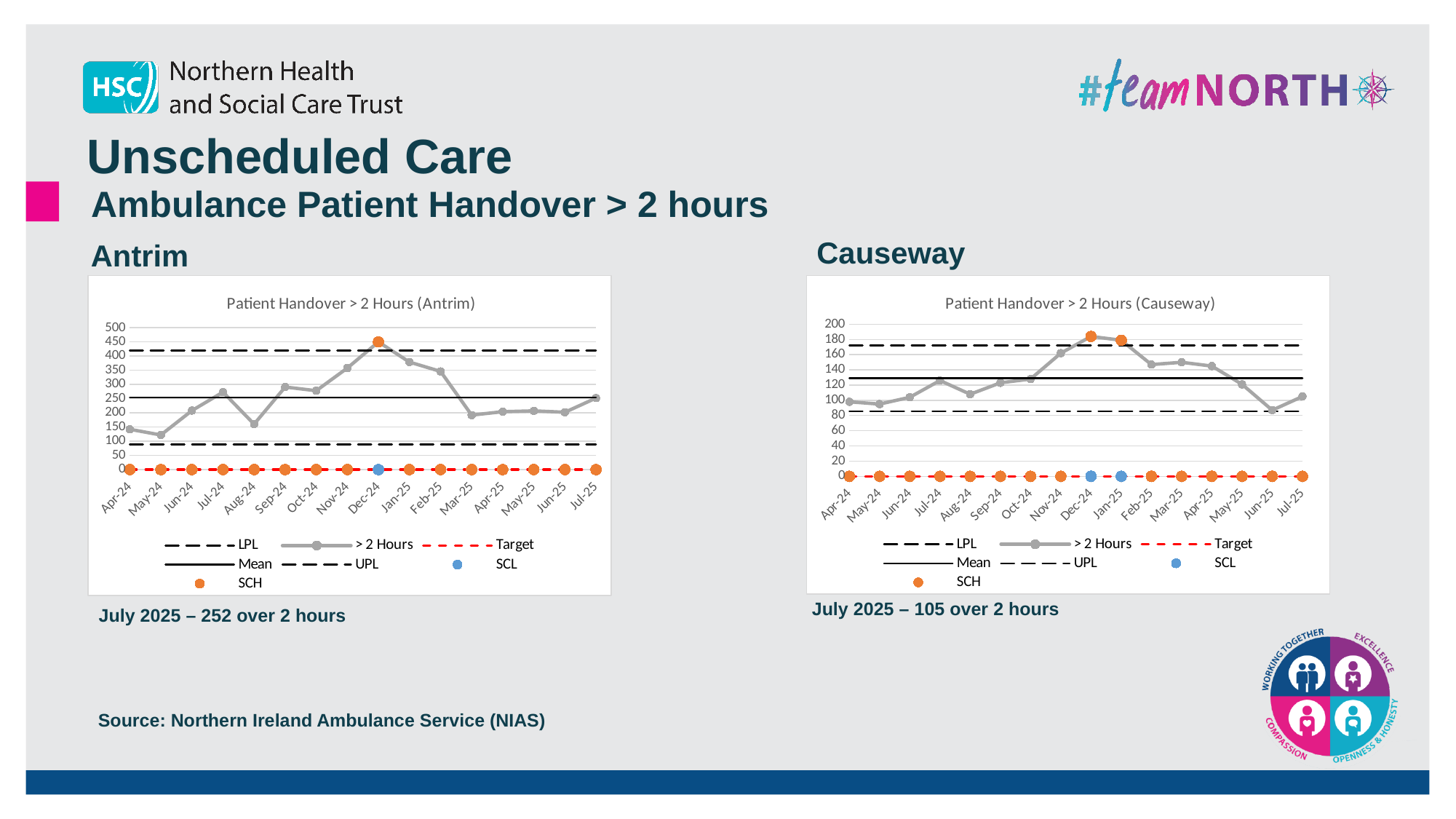

Unscheduled Care
Ambulance Patient Handover > 2 hours
Causeway
Antrim

### Chart: Patient Handover > 2 Hours (Antrim)

| Category | LPL | > 2 Hours | Target | Mean | UPL | SCL | SCH |
|---|---|---|---|---|---|---|---|
| 45383 | 87.91624999999999 | 142.0 | 0.0 | 254.0 | 420.08375 | None | None |
| 45413 | 87.91624999999999 | 122.0 | 0.0 | 254.0 | 420.08375 | None | None |
| 45444 | 87.91624999999999 | 208.0 | 0.0 | 254.0 | 420.08375 | None | None |
| 45474 | 87.91624999999999 | 273.0 | 0.0 | 254.0 | 420.08375 | None | None |
| 45505 | 87.91624999999999 | 160.0 | 0.0 | 254.0 | 420.08375 | None | None |
| 45536 | 87.91624999999999 | 291.0 | 0.0 | 254.0 | 420.08375 | None | None |
| 45566 | 87.91624999999999 | 278.0 | 0.0 | 254.0 | 420.08375 | None | None |
| 45597 | 87.91624999999999 | 358.0 | 0.0 | 254.0 | 420.08375 | None | None |
| 45627 | 87.91624999999999 | 450.0 | 0.0 | 254.0 | 420.08375 | None | 450.0 |
| 45658 | 87.91624999999999 | 379.0 | 0.0 | 254.0 | 420.08375 | None | None |
| 45689 | 87.91624999999999 | 346.0 | 0.0 | 254.0 | 420.08375 | None | None |
| 45717 | 87.91624999999999 | 192.0 | 0.0 | 254.0 | 420.08375 | None | None |
| 45748 | 87.91624999999999 | 204.0 | 0.0 | 254.0 | 420.08375 | None | None |
| 45778 | 87.91624999999999 | 207.0 | 0.0 | 254.0 | 420.08375 | None | None |
| 45809 | 87.91624999999999 | 202.0 | 0.0 | 254.0 | 420.08375 | None | None |
| 45839 | 87.91624999999999 | 252.0 | 0.0 | 254.0 | 420.08375 | None | None |

### Chart: Patient Handover > 2 Hours (Causeway)

| Category | LPL | > 2 Hours | Target | Mean | UPL | SCL | SCH |
|---|---|---|---|---|---|---|---|
| 45383 | 85.65 | 98.0 | 0.0 | 128.875 | 172.1 | None | None |
| 45413 | 85.65 | 95.0 | 0.0 | 128.875 | 172.1 | None | None |
| 45444 | 85.65 | 104.0 | 0.0 | 128.875 | 172.1 | None | None |
| 45474 | 85.65 | 126.0 | 0.0 | 128.875 | 172.1 | None | None |
| 45505 | 85.65 | 108.0 | 0.0 | 128.875 | 172.1 | None | None |
| 45536 | 85.65 | 123.0 | 0.0 | 128.875 | 172.1 | None | None |
| 45566 | 85.65 | 128.0 | 0.0 | 128.875 | 172.1 | None | None |
| 45597 | 85.65 | 162.0 | 0.0 | 128.875 | 172.1 | None | None |
| 45627 | 85.65 | 184.0 | 0.0 | 128.875 | 172.1 | None | 184.0 |
| 45658 | 85.65 | 179.0 | 0.0 | 128.875 | 172.1 | None | 179.0 |
| 45689 | 85.65 | 147.0 | 0.0 | 128.875 | 172.1 | None | None |
| 45717 | 85.65 | 150.0 | 0.0 | 128.875 | 172.1 | None | None |
| 45748 | 85.65 | 145.0 | 0.0 | 128.875 | 172.1 | None | None |
| 45778 | 85.65 | 121.0 | 0.0 | 128.875 | 172.1 | None | None |
| 45809 | 85.65 | 87.0 | 0.0 | 128.875 | 172.1 | None | None |
| 45839 | 85.65 | 105.0 | 0.0 | 128.875 | 172.1 | None | None |
July 2025 – 105 over 2 hours
July 2025 – 252 over 2 hours
Source: Northern Ireland Ambulance Service (NIAS)